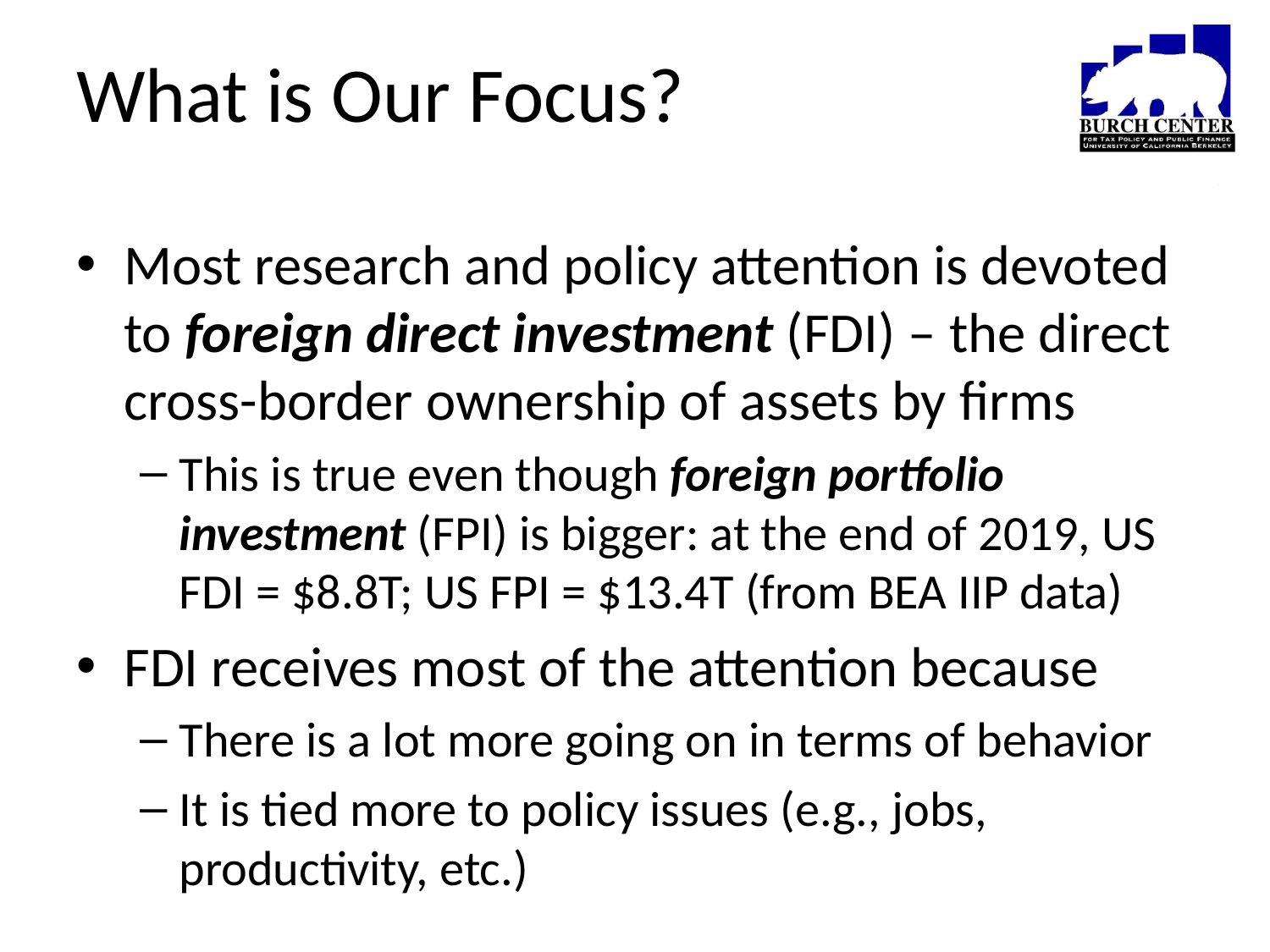

# What is Our Focus?
Most research and policy attention is devoted to foreign direct investment (FDI) – the direct cross-border ownership of assets by firms
This is true even though foreign portfolio investment (FPI) is bigger: at the end of 2019, US FDI = $8.8T; US FPI = $13.4T (from BEA IIP data)
FDI receives most of the attention because
There is a lot more going on in terms of behavior
It is tied more to policy issues (e.g., jobs, productivity, etc.)